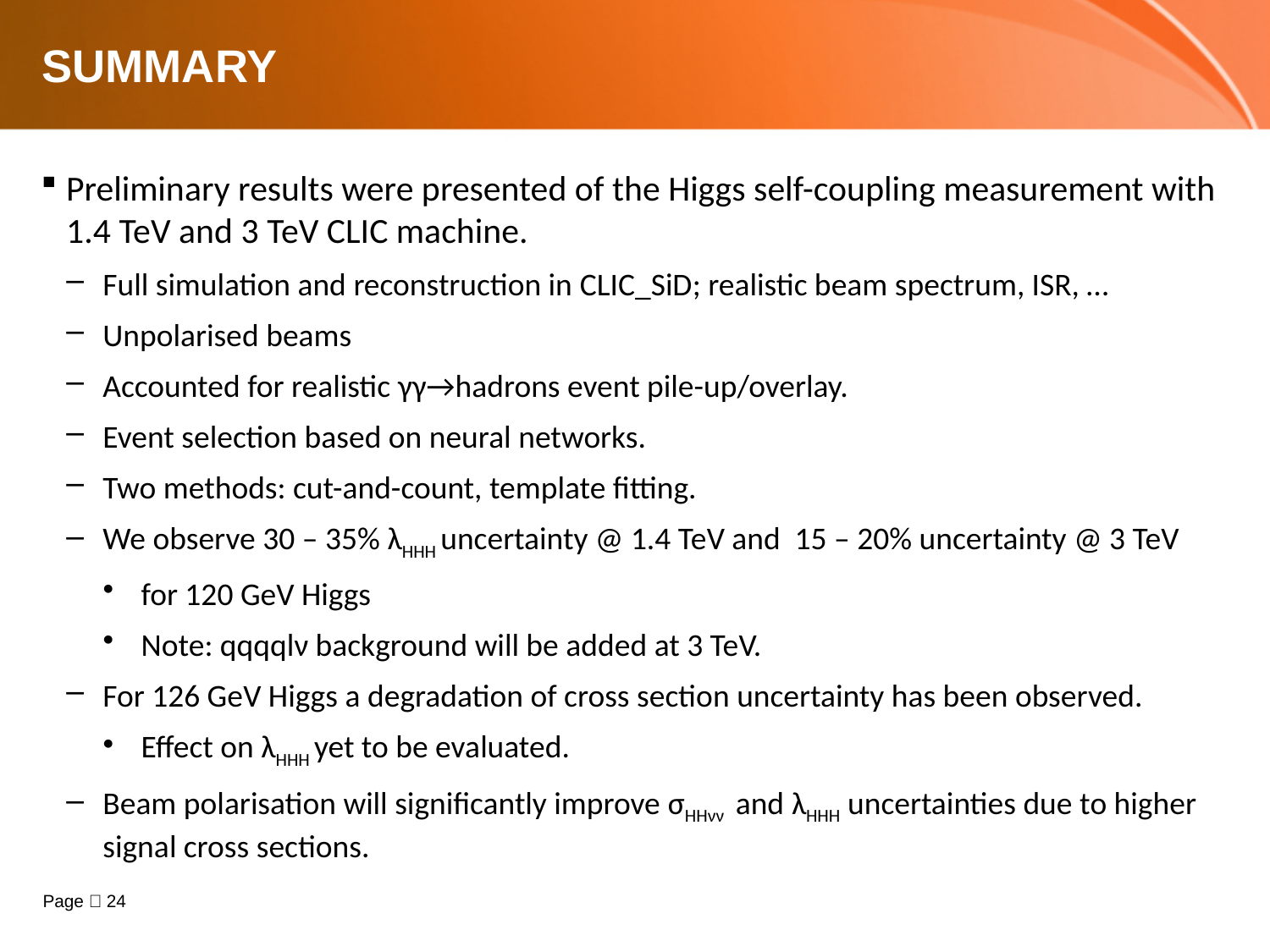

# Summary
Preliminary results were presented of the Higgs self-coupling measurement with 1.4 TeV and 3 TeV CLIC machine.
Full simulation and reconstruction in CLIC_SiD; realistic beam spectrum, ISR, …
Unpolarised beams
Accounted for realistic γγ→hadrons event pile-up/overlay.
Event selection based on neural networks.
Two methods: cut-and-count, template fitting.
We observe 30 – 35% λHHH uncertainty @ 1.4 TeV and  15 – 20% uncertainty @ 3 TeV
for 120 GeV Higgs
Note: qqqqlν background will be added at 3 TeV.
For 126 GeV Higgs a degradation of cross section uncertainty has been observed.
Effect on λHHH yet to be evaluated.
Beam polarisation will significantly improve σHHνν  and λHHH uncertainties due to higher signal cross sections.